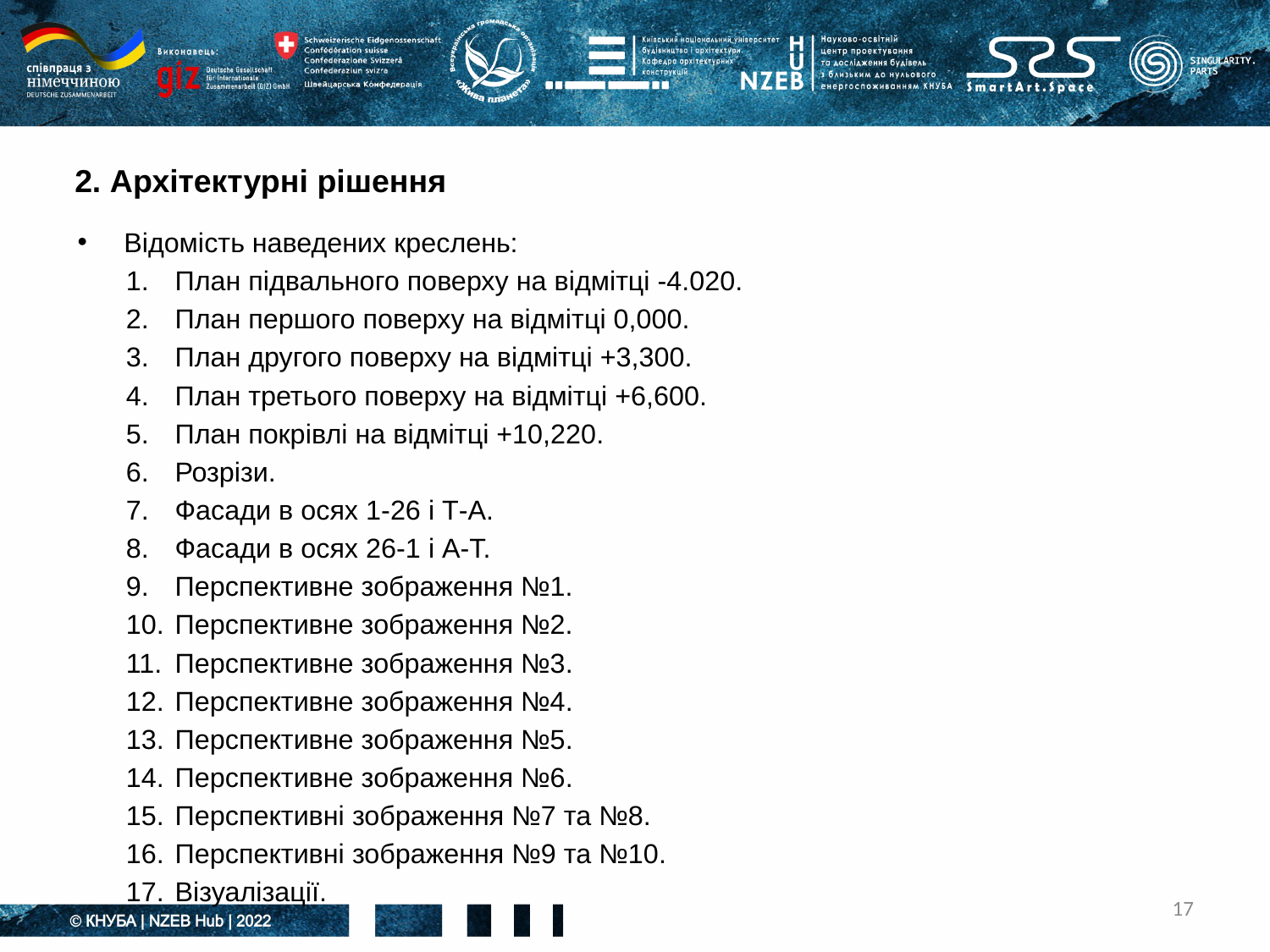

# 2. Архітектурні рішення
Відомість наведених креслень:
План підвального поверху на відмітці -4.020.
План першого поверху на відмітці 0,000.
План другого поверху на відмітці +3,300.
План третього поверху на відмітці +6,600.
План покрівлі на відмітці +10,220.
Розрізи.
Фасади в осях 1-26 і Т-А.
Фасади в осях 26-1 і А-Т.
Перспективне зображення №1.
Перспективне зображення №2.
Перспективне зображення №3.
Перспективне зображення №4.
Перспективне зображення №5.
Перспективне зображення №6.
Перспективні зображення №7 та №8.
Перспективні зображення №9 та №10.
Візуалізації.
17